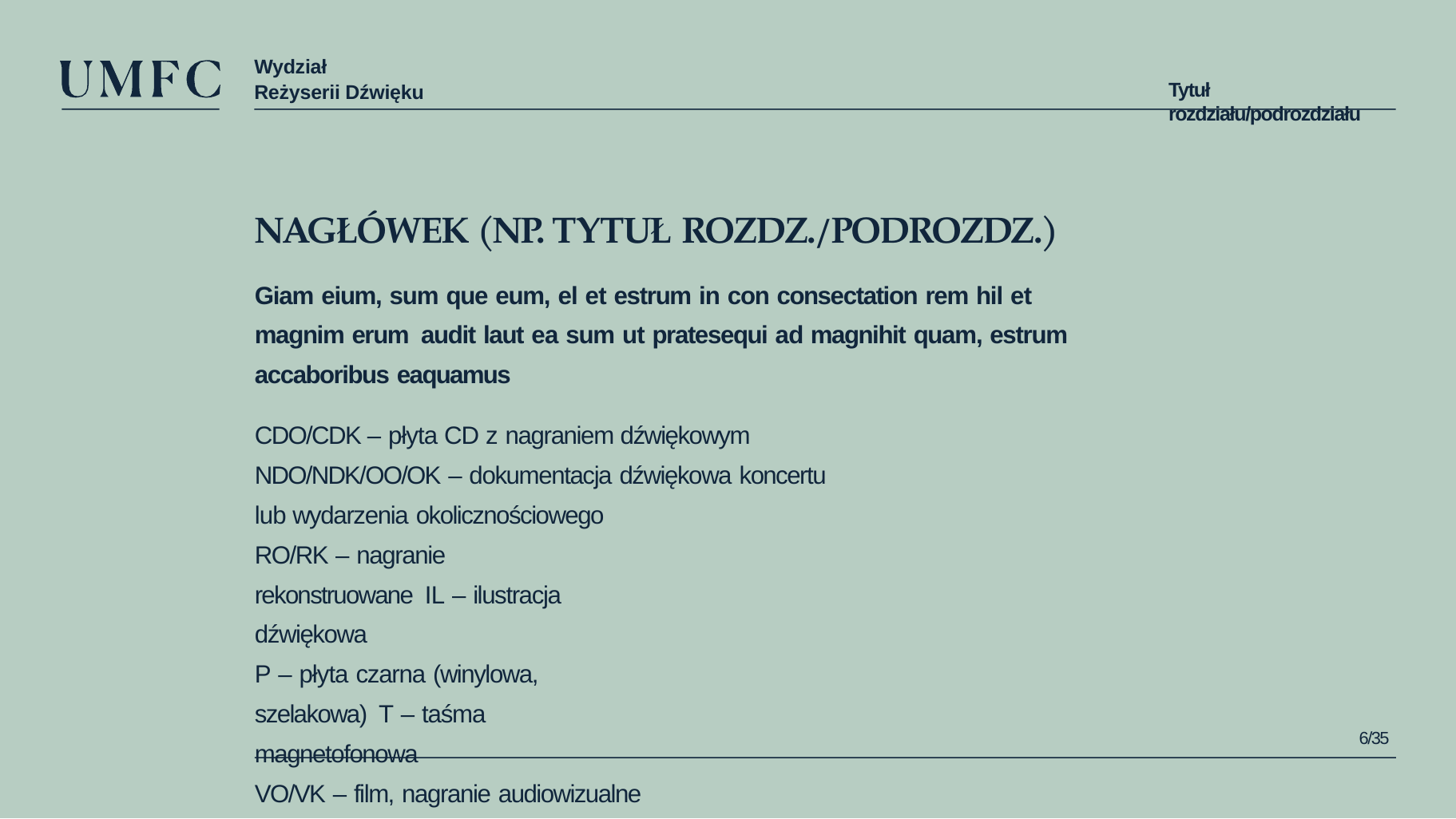

Wydział
Reżyserii Dźwięku

Tytuł rozdziału/podrozdziału

NAGŁÓWEK (NP. TYTUŁ ROZDZ./PODROZDZ.)
Giam eium, sum que eum, el et estrum in con consectation rem hil et magnim erum  audit laut ea sum ut pratesequi ad magnihit quam, estrum accaboribus eaquamus
CDO/CDK – płyta CD z nagraniem dźwiękowym  NDO/NDK/OO/OK – dokumentacja dźwiękowa koncertu  lub wydarzenia okolicznościowego
RO/RK – nagranie rekonstruowane  IL – ilustracja dźwiękowa
P – płyta czarna (winylowa, szelakowa)  T – taśma magnetofonowa
VO/VK – film, nagranie audiowizualne
6/35